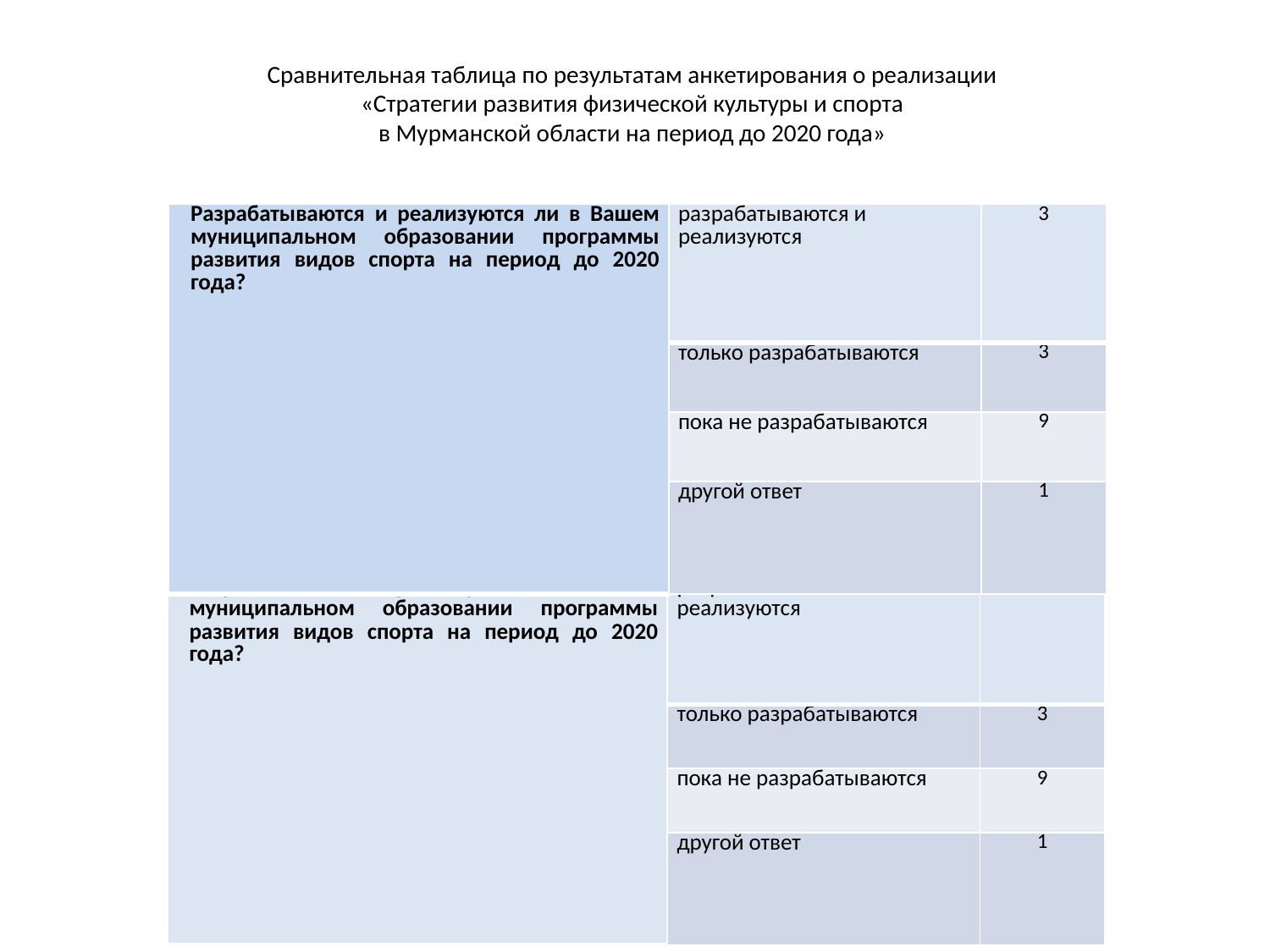

# Сравнительная таблица по результатам анкетирования о реализации «Стратегии развития физической культуры и спорта в Мурманской области на период до 2020 года»

| Разрабатываются и реализуются ли в Вашем муниципальном образовании программы развития видов спорта на период до 2020 года? | разрабатываются и реализуются | 3 |
| --- | --- | --- |
|  | только разрабатываются | 3 |
|  | пока не разрабатываются | 9 |
|  | другой ответ | 1 |
| Разрабатываются и реализуются ли в Вашем муниципальном образовании программы развития видов спорта на период до 2020 года? | разрабатываются и реализуются | 3 |
| --- | --- | --- |
|  | только разрабатываются | 3 |
|  | пока не разрабатываются | 9 |
|  | другой ответ | 1 |